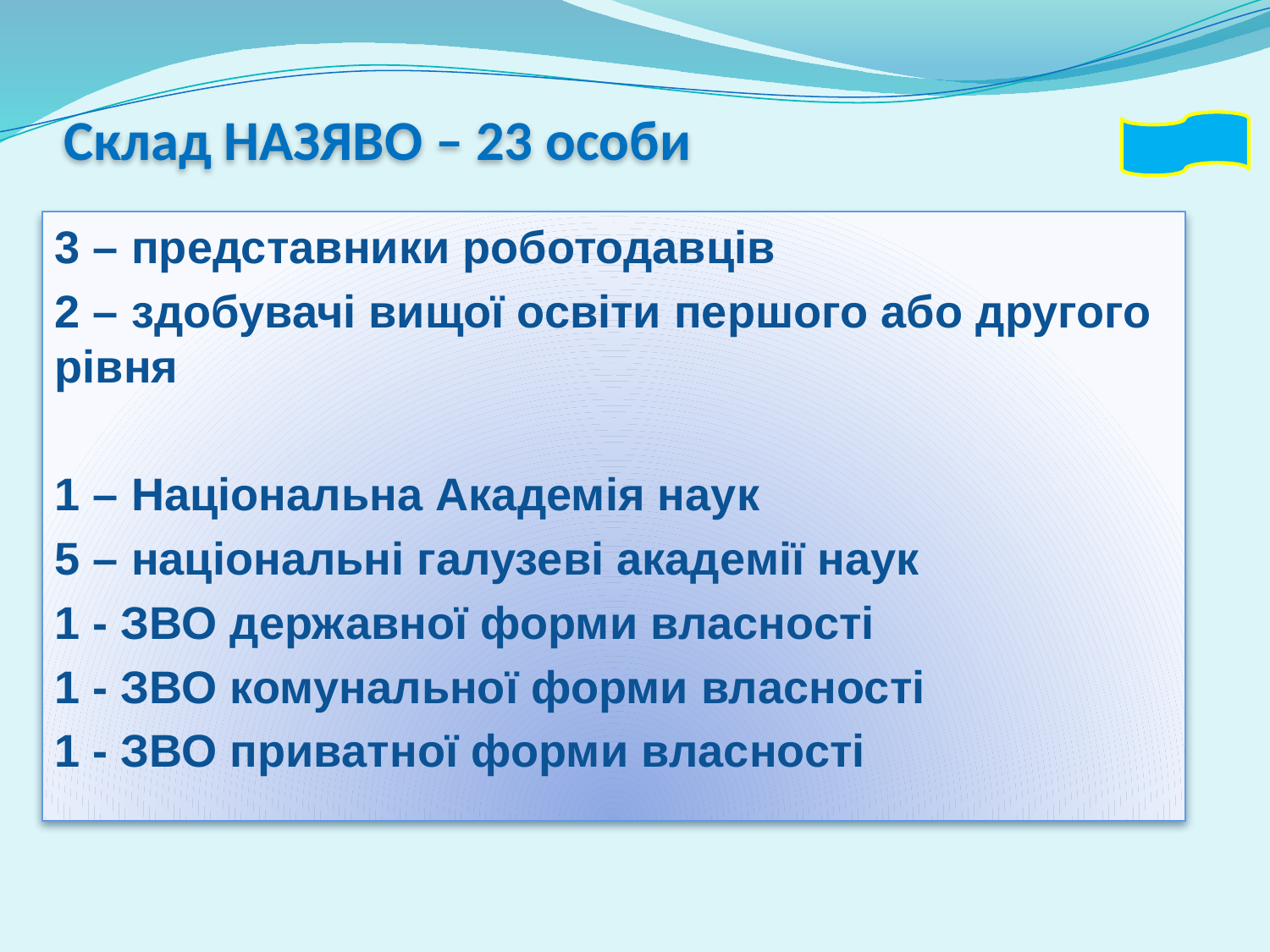

# Склад НАЗЯВО – 23 особи

3 – представники роботодавців
2 – здобувачі вищої освіти першого або другого рівня

1 – Національна Академія наук
5 – національні галузеві академії наук
1 - ЗВО державної форми власності
1 - ЗВО комунальної форми власності
1 - ЗВО приватної форми власності